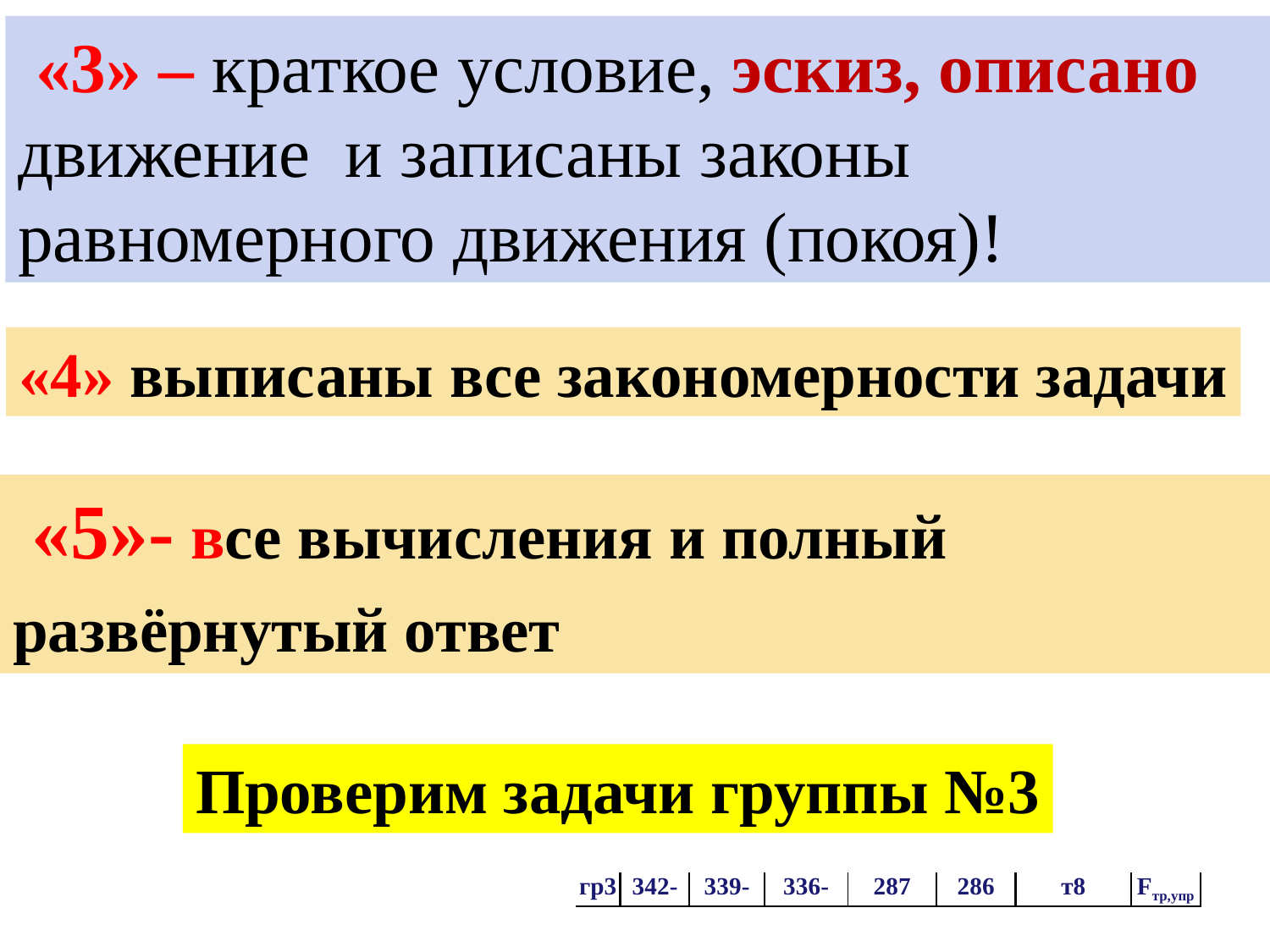

«3» – краткое условие, эскиз, описано движение  и записаны законы равномерного движения (покоя)!
«4» выписаны все закономерности задачи

 «5»- все вычисления и полный
развёрнутый ответ
Проверим задачи группы №3
| гр3 | 342- | 339- | 336- | 287 | 286 | т8 | Fтр,упр |
| --- | --- | --- | --- | --- | --- | --- | --- |